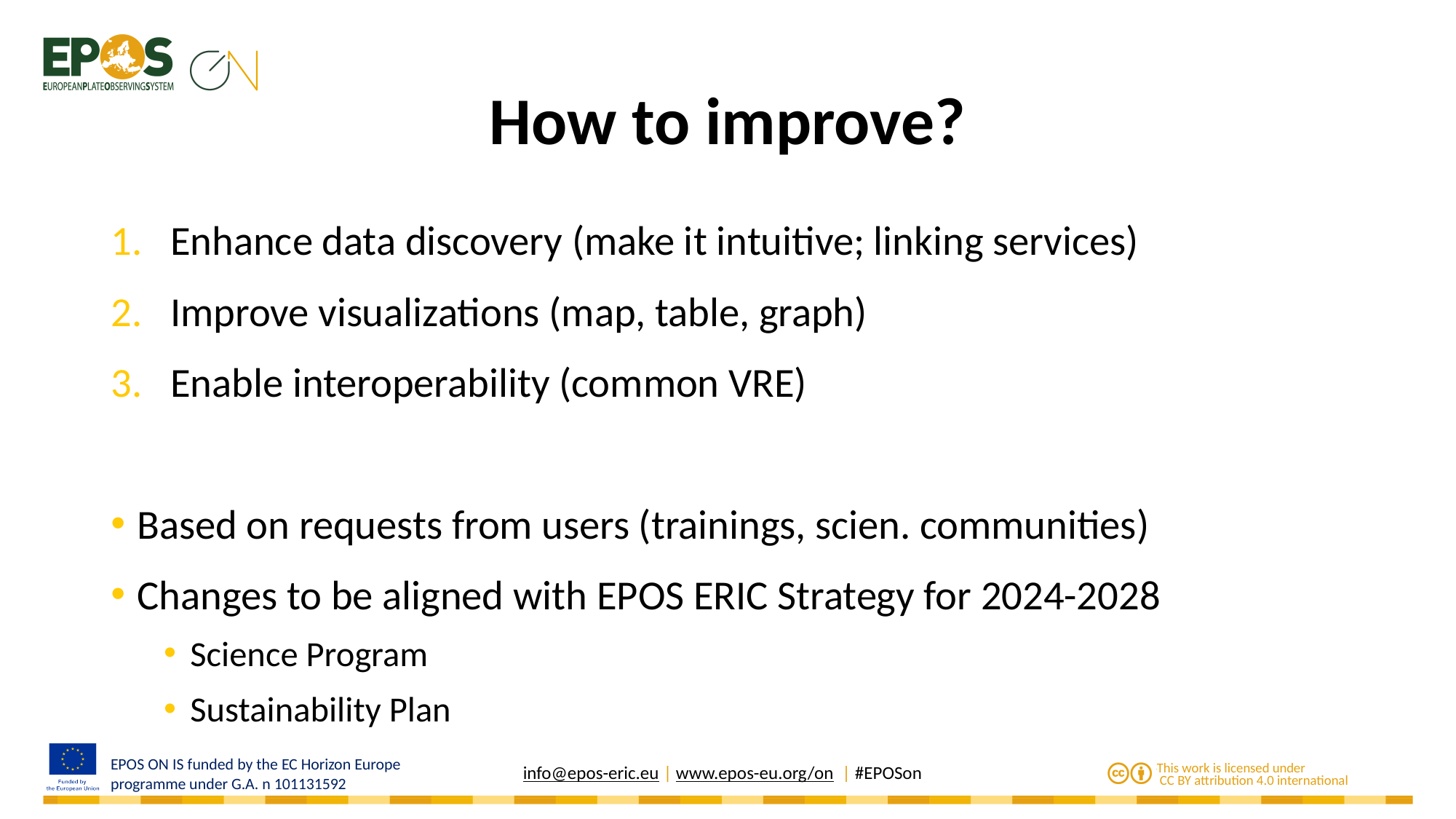

# How to improve?
Enhance data discovery (make it intuitive; linking services)
Improve visualizations (map, table, graph)
Enable interoperability (common VRE)

Based on requests from users (trainings, scien. communities)
Changes to be aligned with EPOS ERIC Strategy for 2024-2028
Science Program
Sustainability Plan